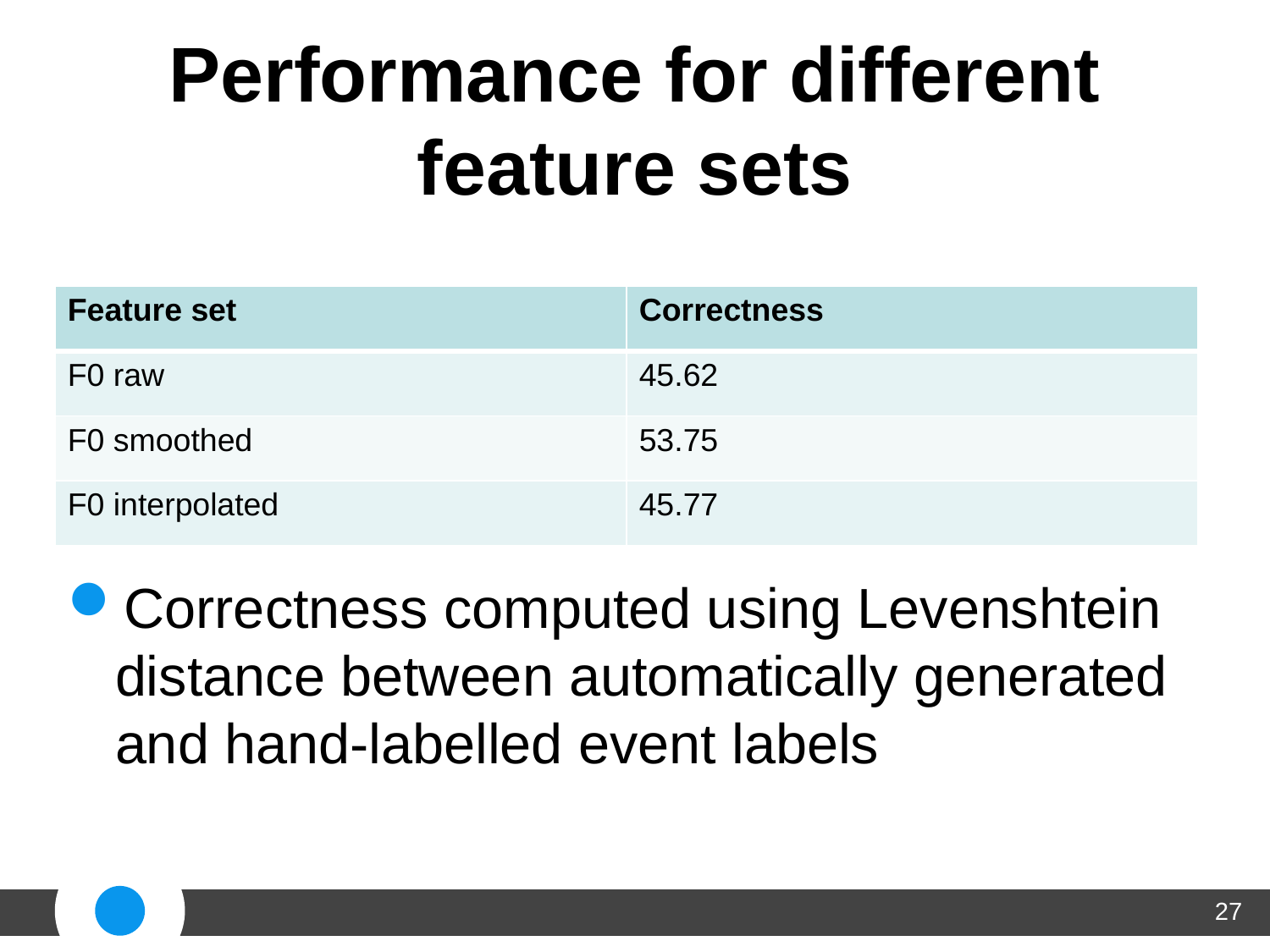

# Performance for different feature sets
| Feature set | Correctness |
| --- | --- |
| F0 raw | 45.62 |
| F0 smoothed | 53.75 |
| F0 interpolated | 45.77 |
Correctness computed using Levenshtein distance between automatically generated and hand-labelled event labels
27